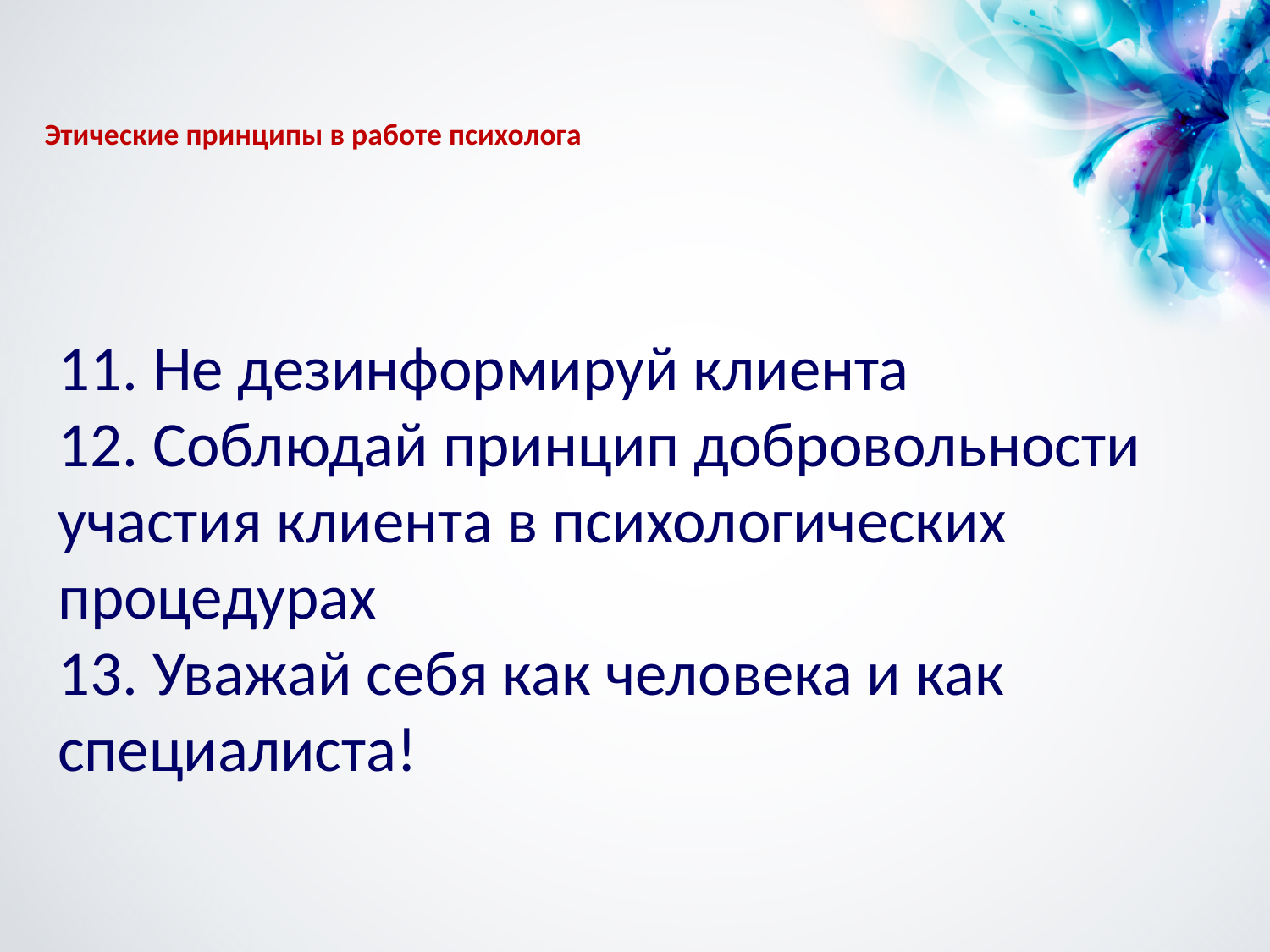

# Этические принципы в работе психолога
11. Не дезинформируй клиента
12. Соблюдай принцип добровольности участия клиента в психологических процедурах
13. Уважай себя как человека и как специалиста!